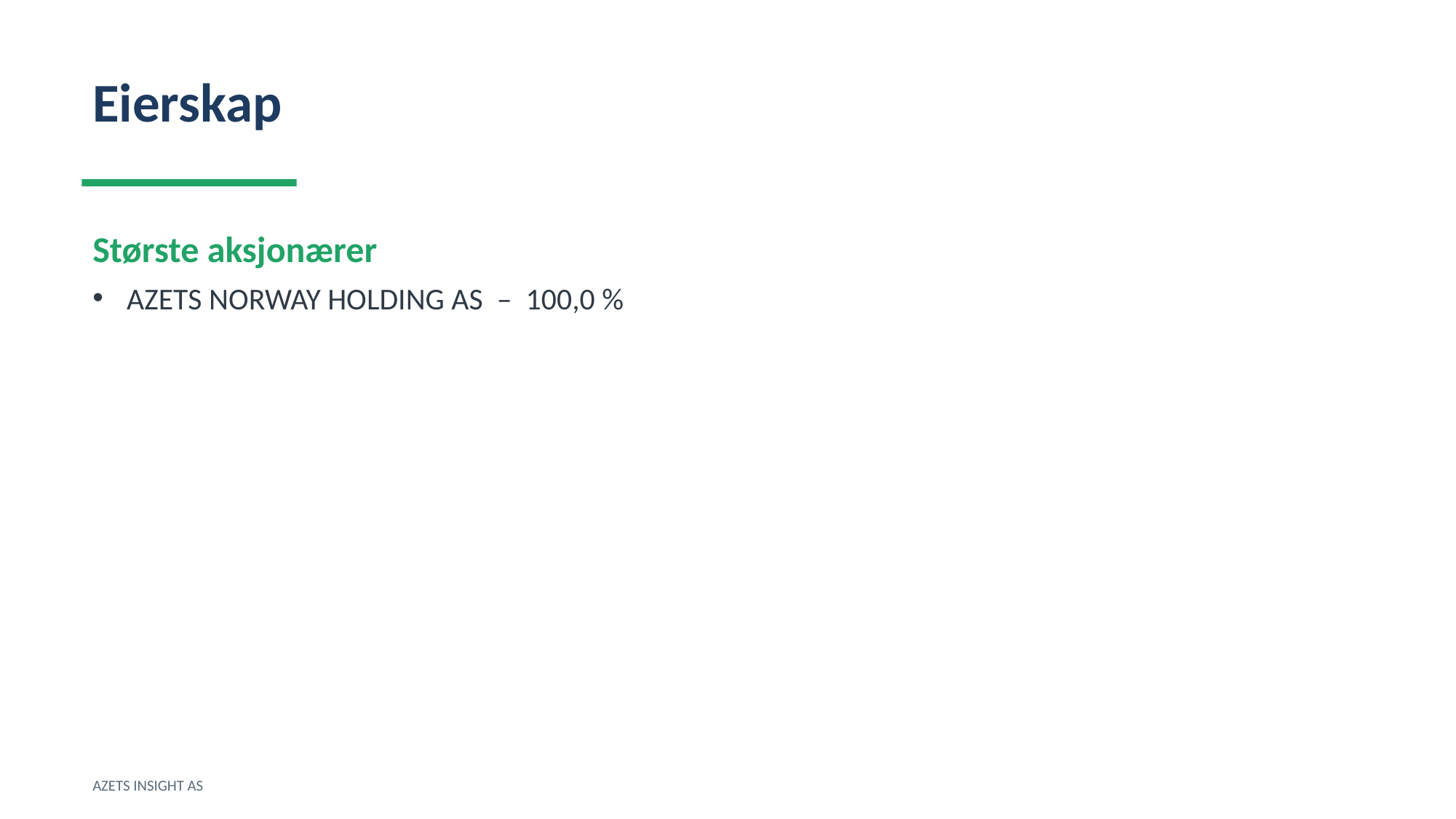

Eierskap

Største aksjonærer
AZETS NORWAY HOLDING AS  –  100,0 %
AZETS INSIGHT AS